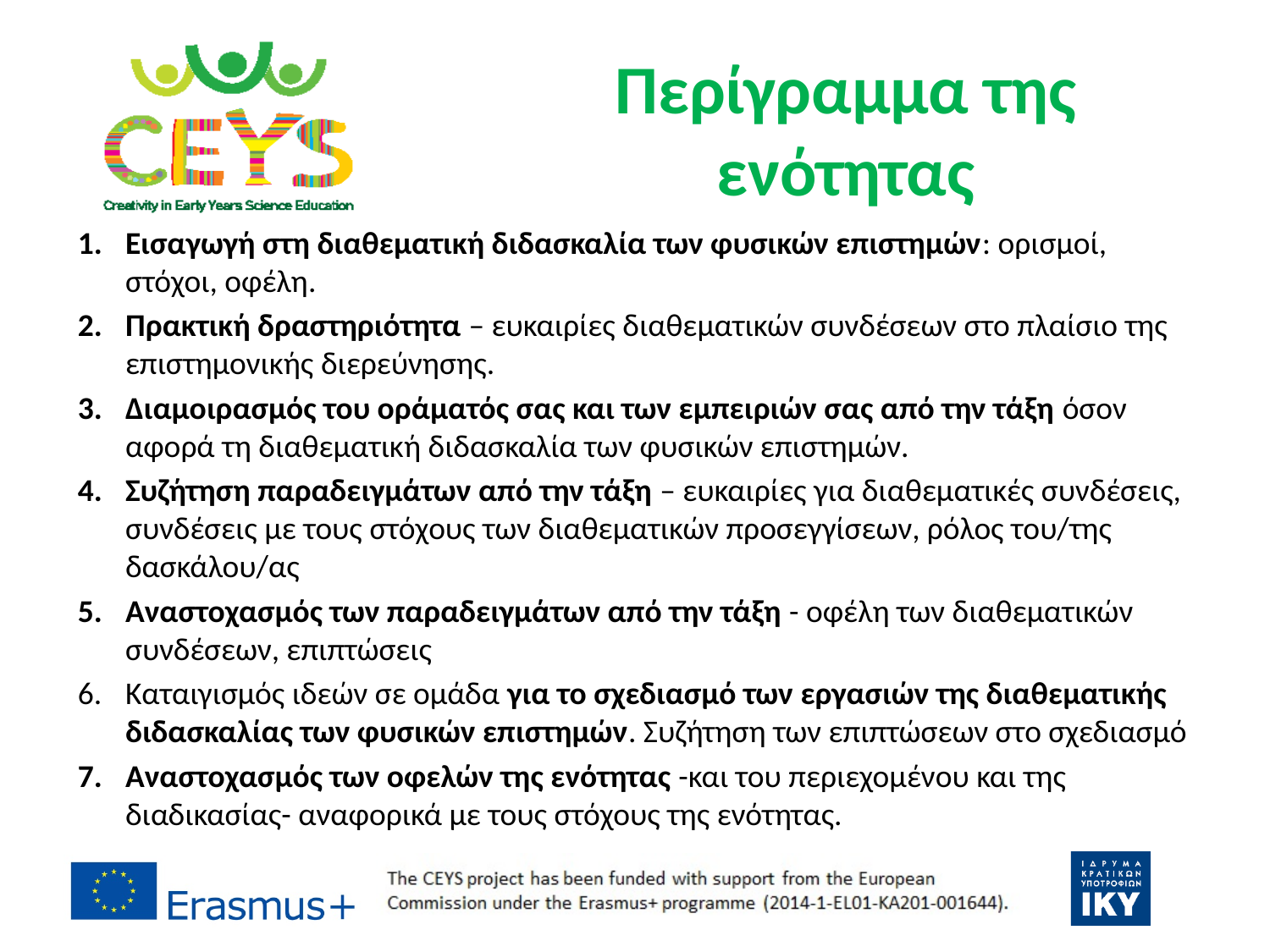

# Περίγραμμα της ενότητας
Εισαγωγή στη διαθεματική διδασκαλία των φυσικών επιστημών: ορισμοί, στόχοι, οφέλη.
Πρακτική δραστηριότητα – ευκαιρίες διαθεματικών συνδέσεων στο πλαίσιο της επιστημονικής διερεύνησης.
Διαμοιρασμός του οράματός σας και των εμπειριών σας από την τάξη όσον αφορά τη διαθεματική διδασκαλία των φυσικών επιστημών.
Συζήτηση παραδειγμάτων από την τάξη – ευκαιρίες για διαθεματικές συνδέσεις, συνδέσεις με τους στόχους των διαθεματικών προσεγγίσεων, ρόλος του/της δασκάλου/ας
Αναστοχασμός των παραδειγμάτων από την τάξη - οφέλη των διαθεματικών συνδέσεων, επιπτώσεις
Καταιγισμός ιδεών σε ομάδα για το σχεδιασμό των εργασιών της διαθεματικής διδασκαλίας των φυσικών επιστημών. Συζήτηση των επιπτώσεων στο σχεδιασμό
Αναστοχασμός των οφελών της ενότητας -και του περιεχομένου και της διαδικασίας- αναφορικά με τους στόχους της ενότητας.